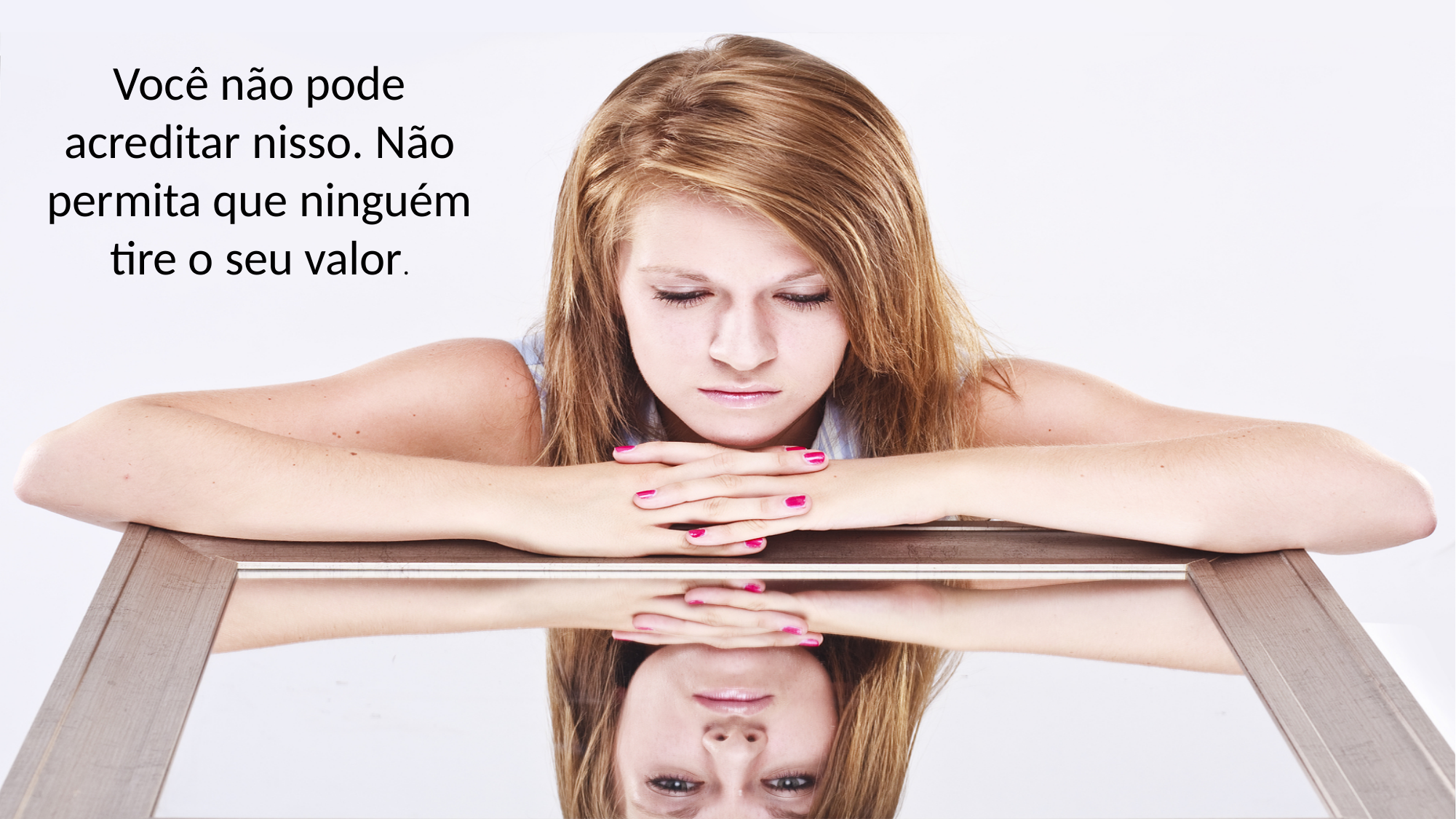

Você não pode acreditar nisso. Não permita que ninguém tire o seu valor.